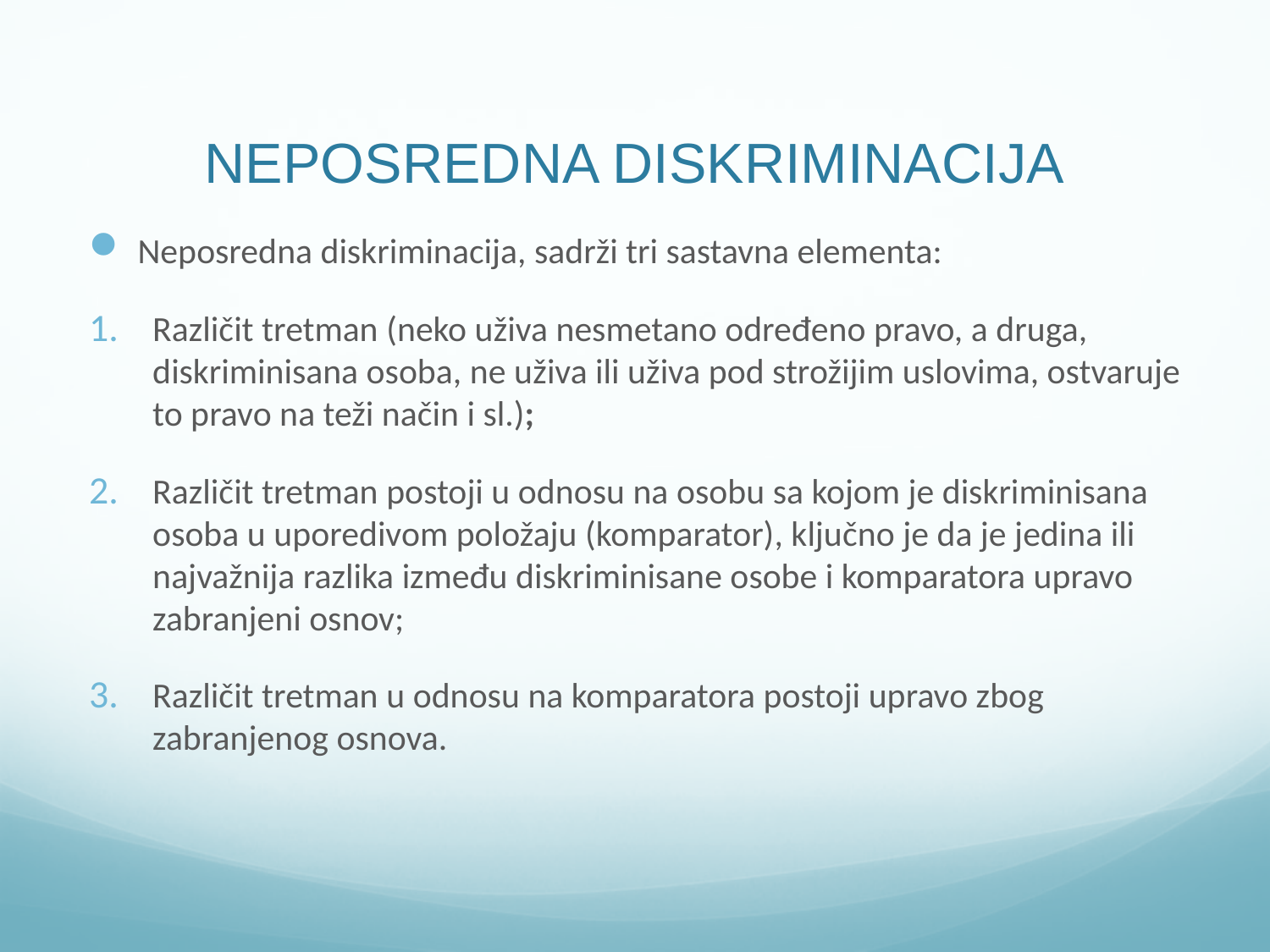

# NEPOSREDNA DISKRIMINACIJA
Neposredna diskriminacija, sadrži tri sastavna elementa:
Različit tretman (neko uživa nesmetano određeno pravo, a druga, diskriminisana osoba, ne uživa ili uživa pod strožijim uslovima, ostvaruje to pravo na teži način i sl.);
Različit tretman postoji u odnosu na osobu sa kojom je diskriminisana osoba u uporedivom položaju (komparator), ključno je da je jedina ili najvažnija razlika između diskriminisane osobe i komparatora upravo zabranjeni osnov;
Različit tretman u odnosu na komparatora postoji upravo zbog zabranjenog osnova.